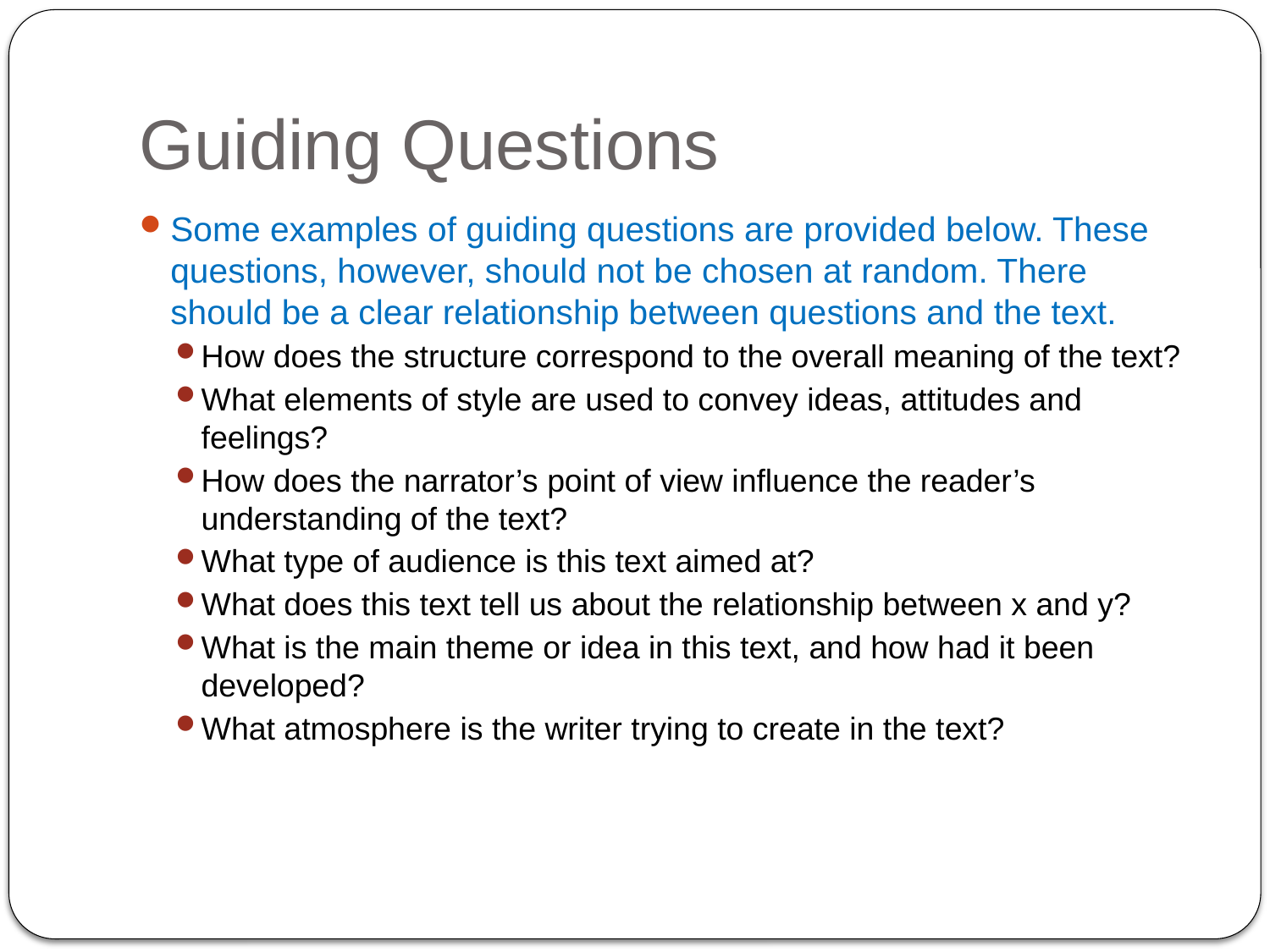

# Guiding Questions
Some examples of guiding questions are provided below. These questions, however, should not be chosen at random. There should be a clear relationship between questions and the text.
How does the structure correspond to the overall meaning of the text?
What elements of style are used to convey ideas, attitudes and feelings?
How does the narrator’s point of view influence the reader’s understanding of the text?
What type of audience is this text aimed at?
What does this text tell us about the relationship between x and y?
What is the main theme or idea in this text, and how had it been developed?
What atmosphere is the writer trying to create in the text?